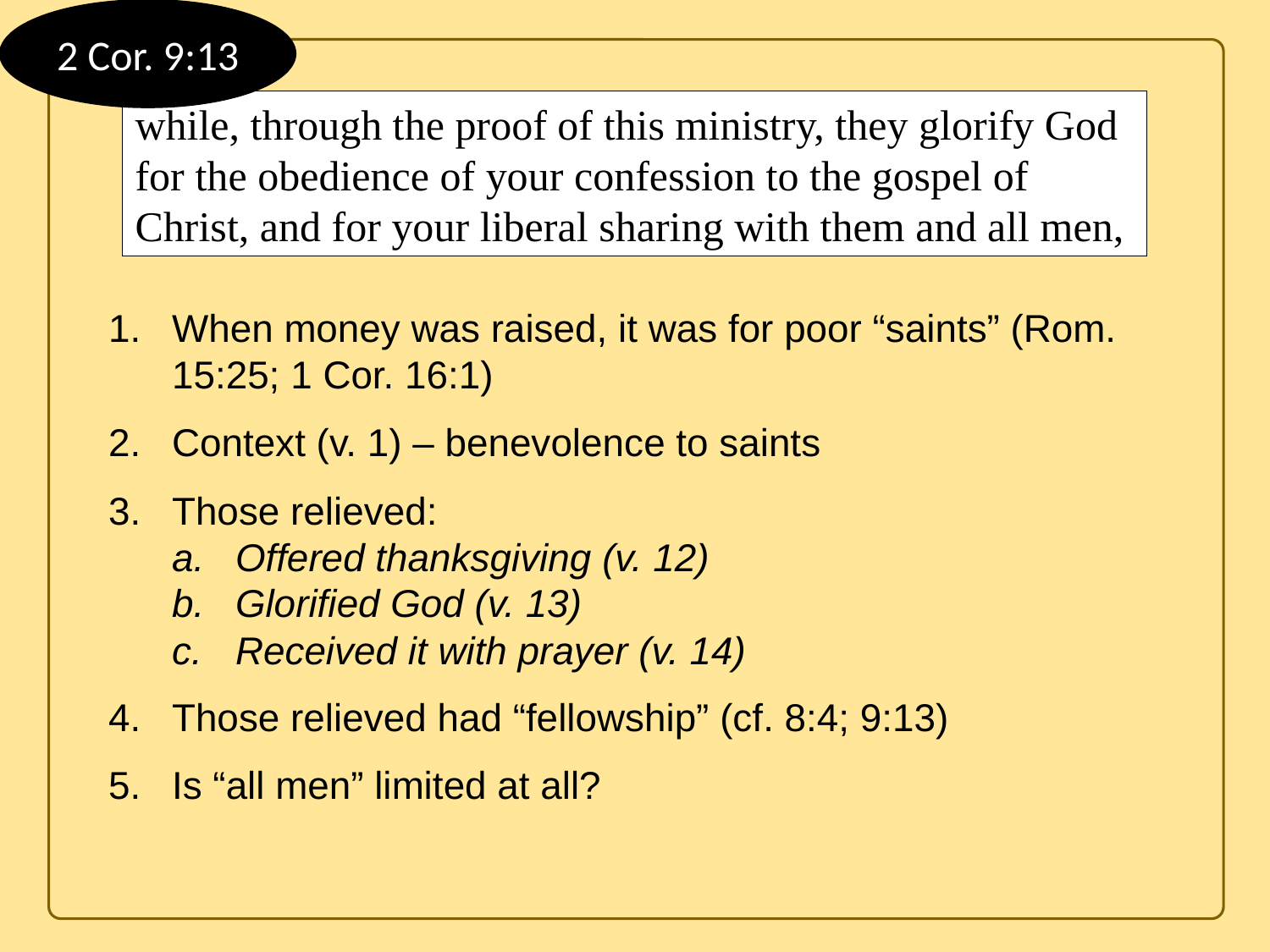

2 Cor. 9:13
while, through the proof of this ministry, they glorify God for the obedience of your confession to the gospel of Christ, and for your liberal sharing with them and all men,
When money was raised, it was for poor “saints” (Rom. 15:25; 1 Cor. 16:1)

Context (v. 1) – benevolence to saints

Those relieved:
Offered thanksgiving (v. 12)
Glorified God (v. 13)
Received it with prayer (v. 14)

Those relieved had “fellowship” (cf. 8:4; 9:13)

Is “all men” limited at all?